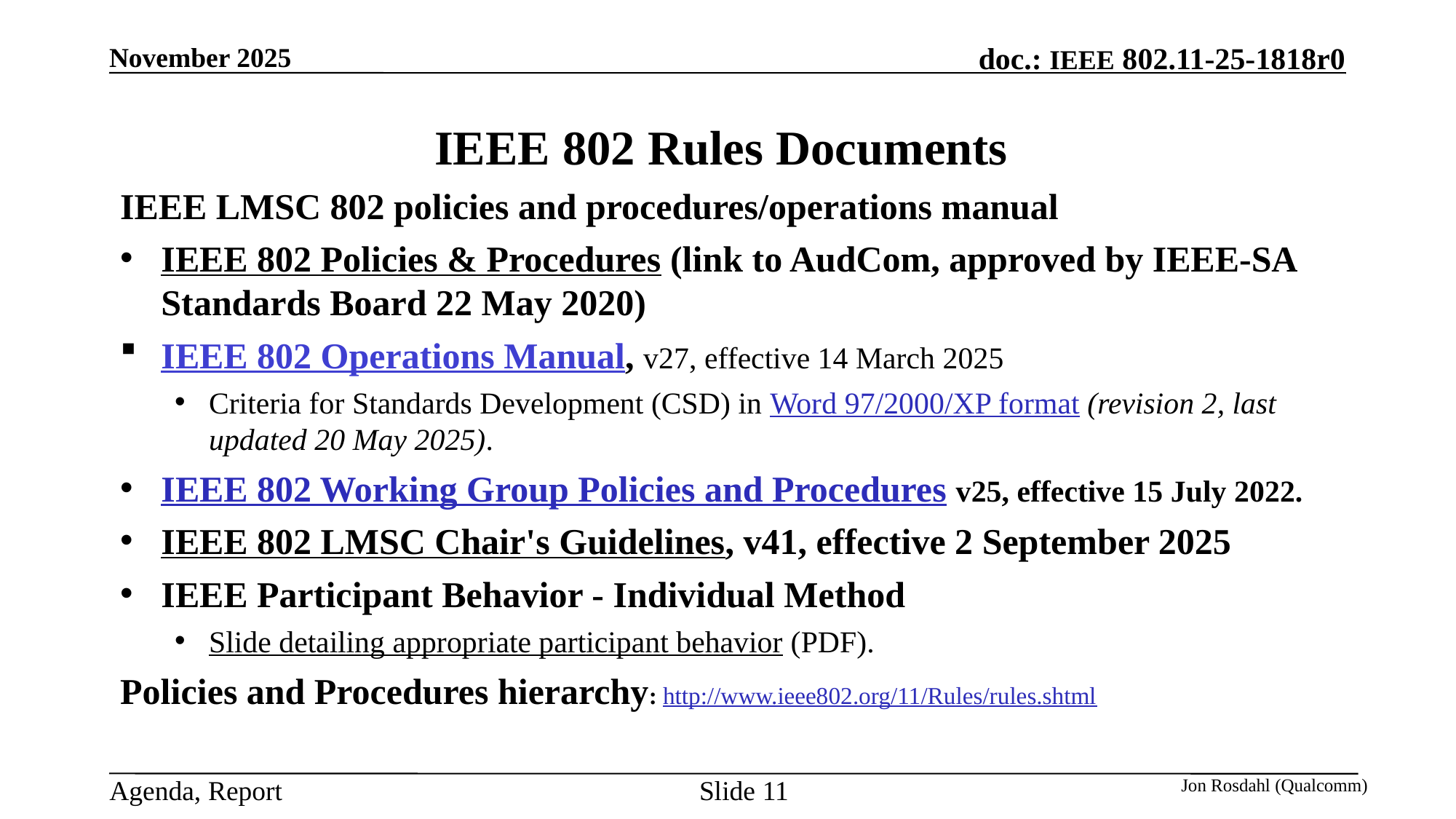

November 2025
# IEEE 802 Rules Documents
IEEE LMSC 802 policies and procedures/operations manual
IEEE 802 Policies & Procedures (link to AudCom, approved by IEEE-SA Standards Board 22 May 2020)
IEEE 802 Operations Manual, v27, effective 14 March 2025
Criteria for Standards Development (CSD) in Word 97/2000/XP format (revision 2, last updated 20 May 2025).
IEEE 802 Working Group Policies and Procedures v25, effective 15 July 2022.
IEEE 802 LMSC Chair's Guidelines, v41, effective 2 September 2025
IEEE Participant Behavior - Individual Method
Slide detailing appropriate participant behavior (PDF).
Policies and Procedures hierarchy: http://www.ieee802.org/11/Rules/rules.shtml
Slide 11
Jon Rosdahl (Qualcomm)